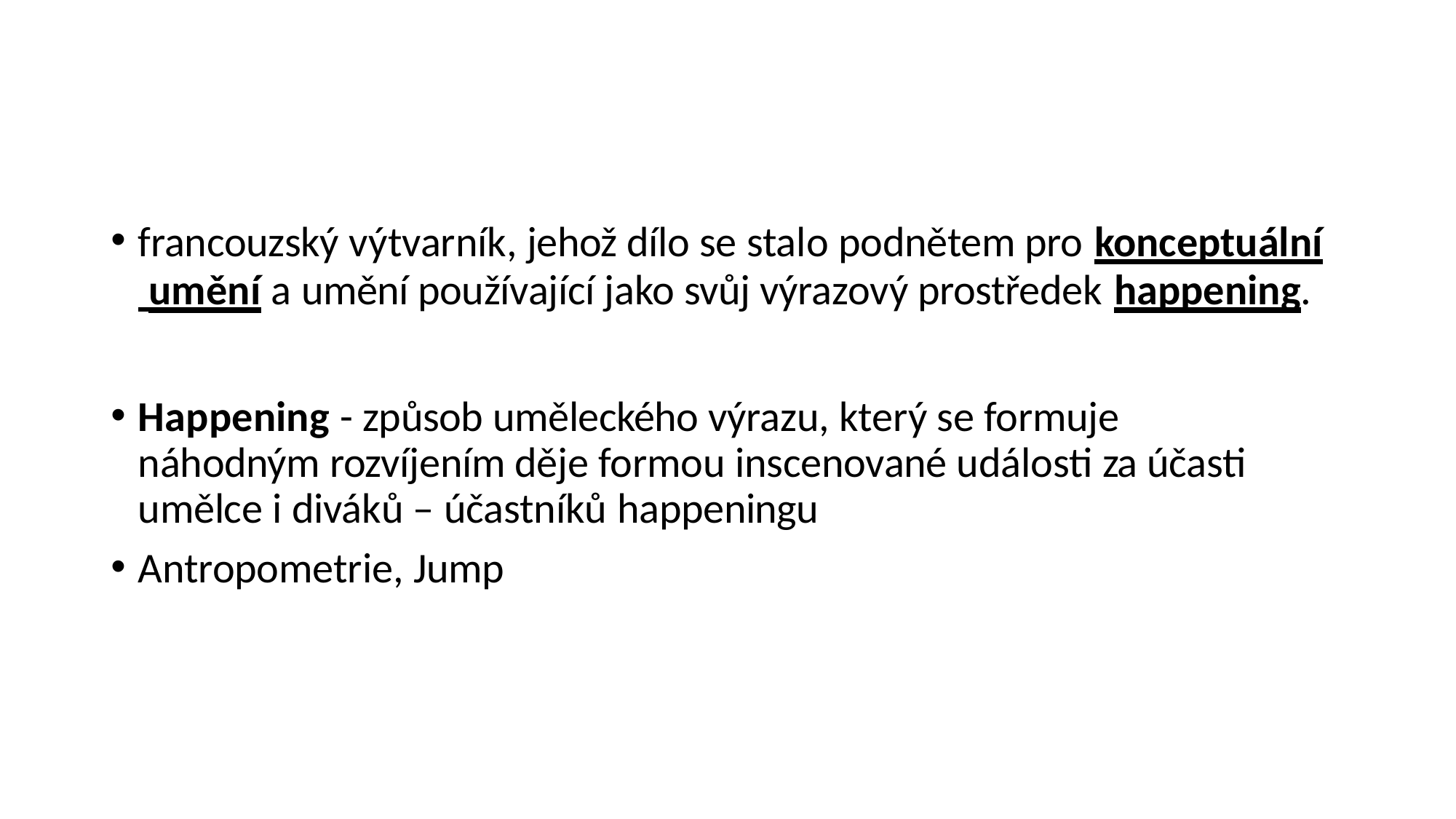

francouzský výtvarník, jehož dílo se stalo podnětem pro konceptuální
 umění a umění používající jako svůj výrazový prostředek happening.

Happening - způsob uměleckého výrazu, který se formuje  náhodným rozvíjením děje formou inscenované události za účasti  umělce i diváků – účastníků happeningu
Antropometrie, Jump